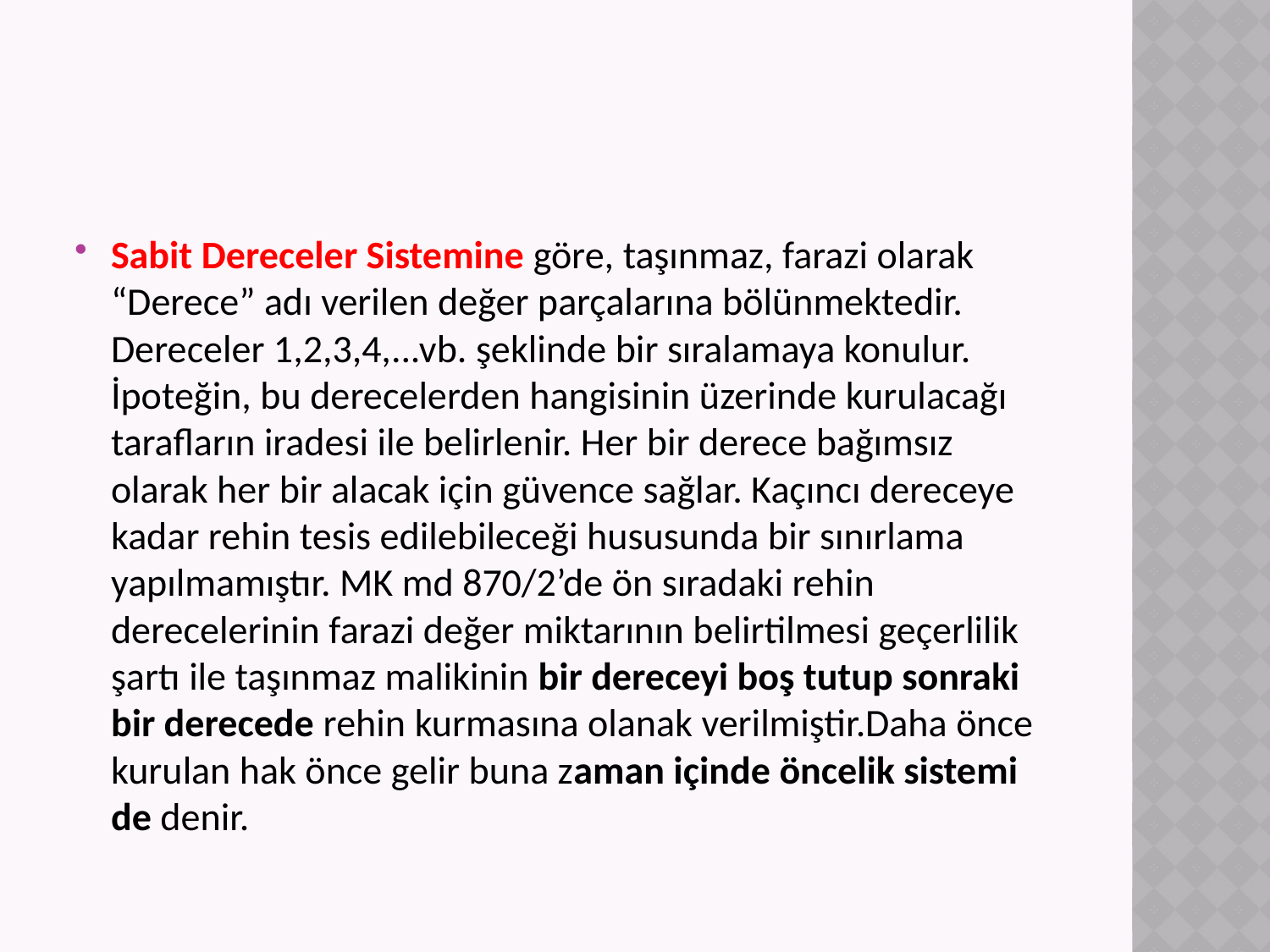

#
Sabit Dereceler Sistemine göre, taşınmaz, farazi olarak “Derece” adı verilen değer parçalarına bölünmektedir. Dereceler 1,2,3,4,...vb. şeklinde bir sıralamaya konulur. İpoteğin, bu derecelerden hangisinin üzerinde kurulacağı tarafların iradesi ile belirlenir. Her bir derece bağımsız olarak her bir alacak için güvence sağlar. Kaçıncı dereceye kadar rehin tesis edilebileceği hususunda bir sınırlama yapılmamıştır. MK md 870/2’de ön sıradaki rehin derecelerinin farazi değer miktarının belirtilmesi geçerlilik şartı ile taşınmaz malikinin bir dereceyi boş tutup sonraki bir derecede rehin kurmasına olanak verilmiştir.Daha önce kurulan hak önce gelir buna zaman içinde öncelik sistemi  de denir.